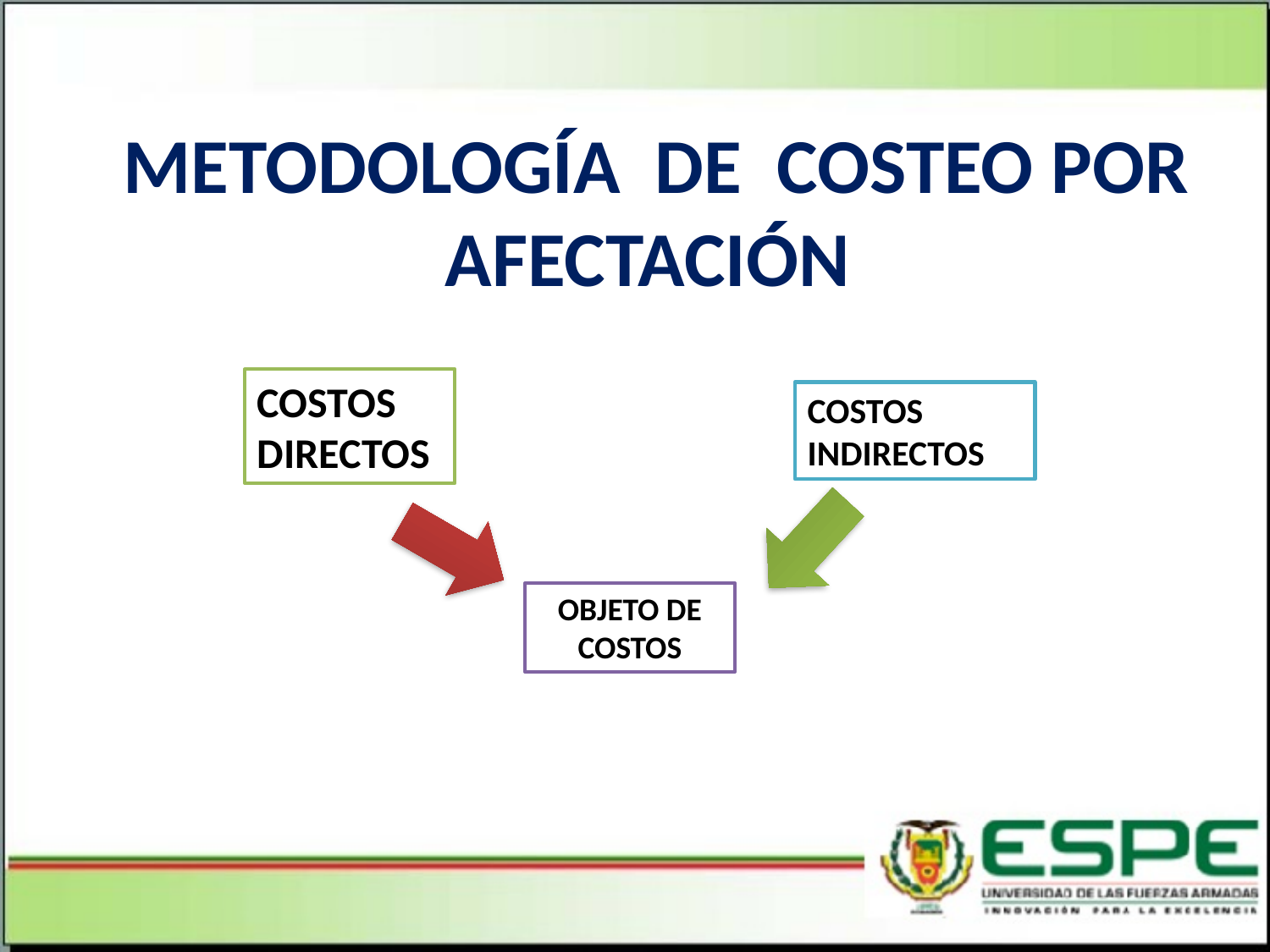

# METODOLOGÍA  DE  COSTEO POR AFECTACIÓN
COSTOS DIRECTOS
COSTOS INDIRECTOS

OBJETO DE COSTOS